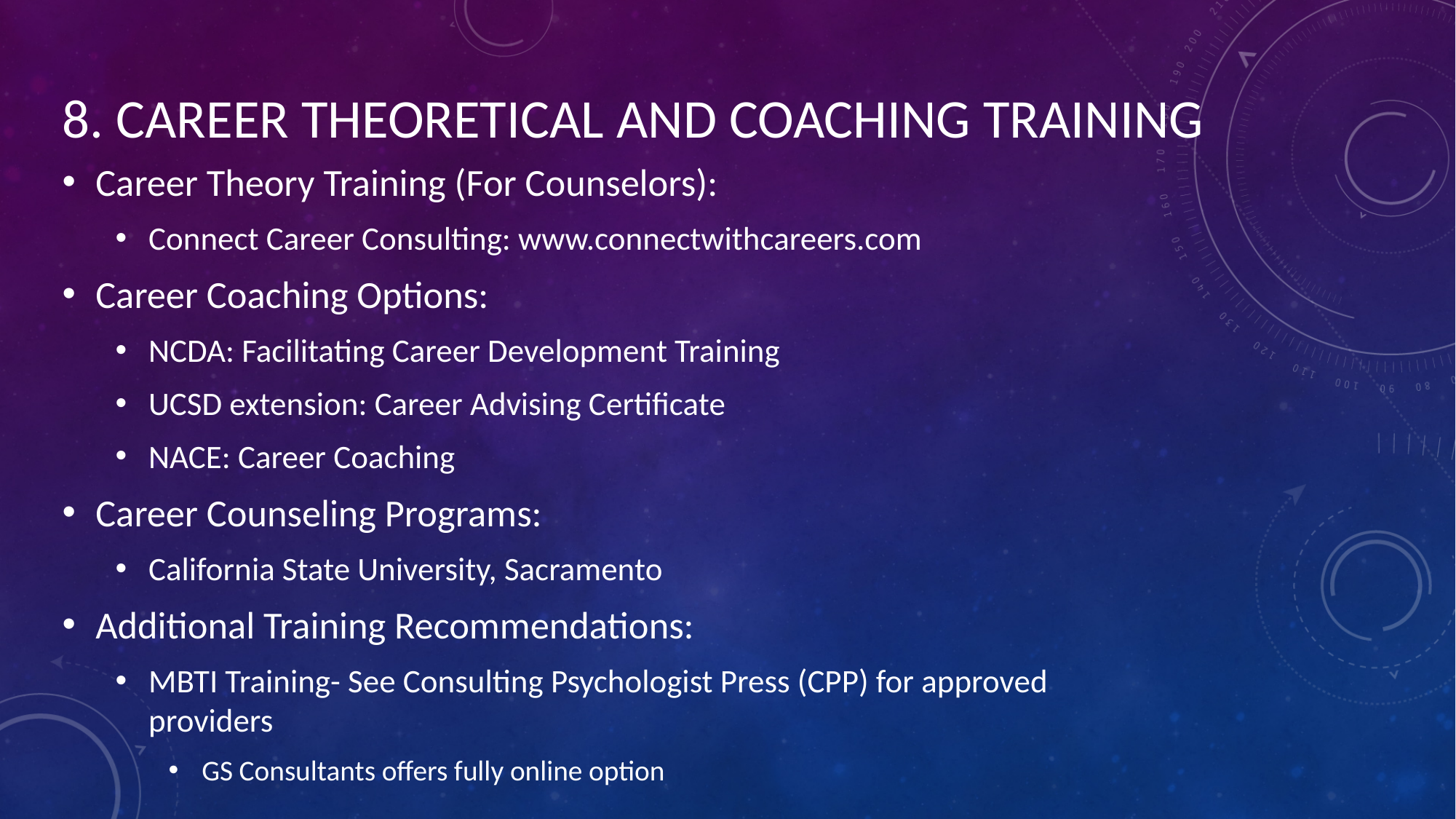

# 8. Career Theoretical and coaching training
Career Theory Training (For Counselors):
Connect Career Consulting: www.connectwithcareers.com
Career Coaching Options:
NCDA: Facilitating Career Development Training
UCSD extension: Career Advising Certificate
NACE: Career Coaching
Career Counseling Programs:
California State University, Sacramento
Additional Training Recommendations:
MBTI Training- See Consulting Psychologist Press (CPP) for approved providers
GS Consultants offers fully online option